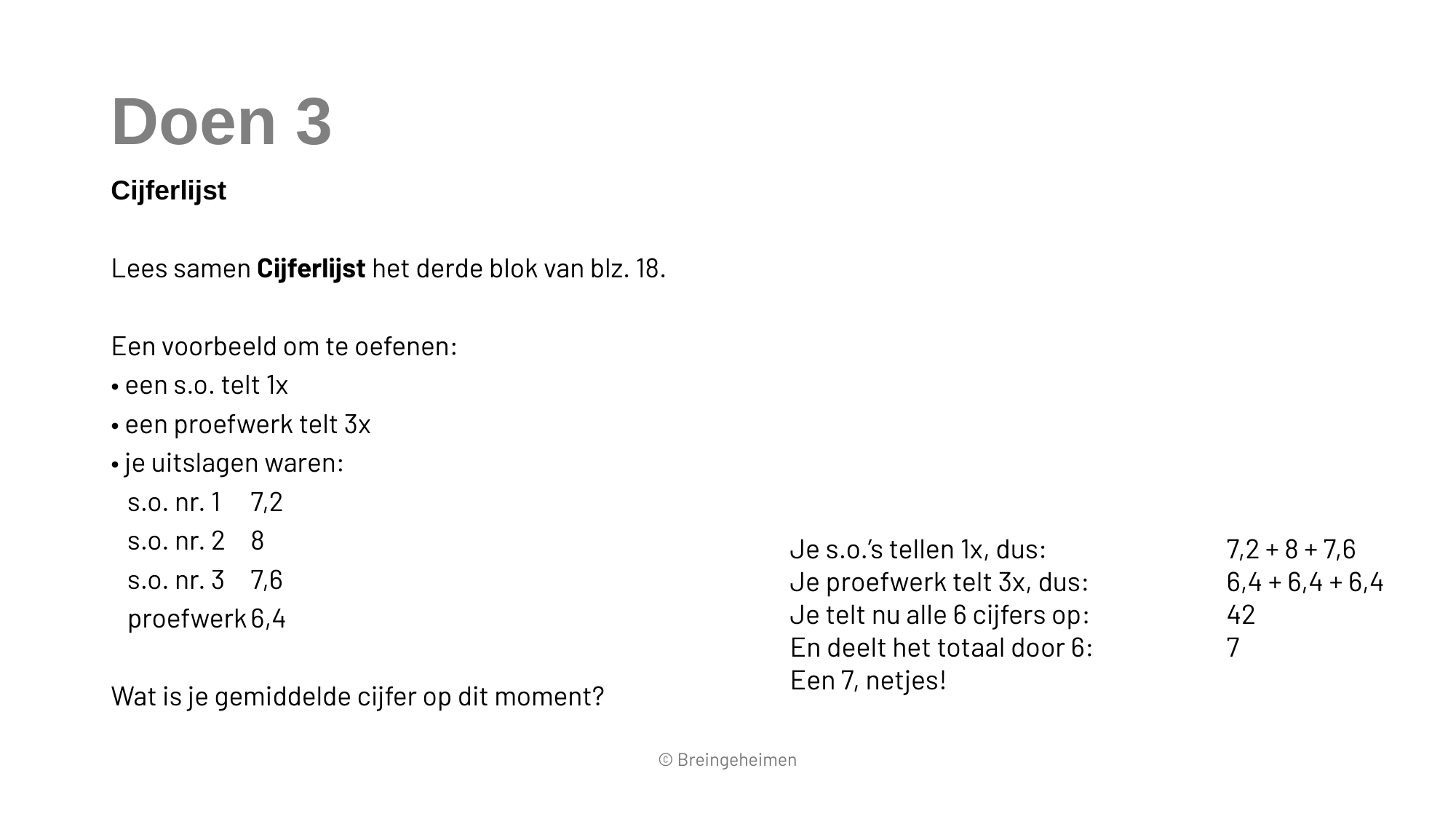

# Doen 3
Cijferlijst

Lees samen Cijferlijst het derde blok van blz. 18.

Een voorbeeld om te oefenen:
• een s.o. telt 1x
• een proefwerk telt 3x
• je uitslagen waren:
   s.o. nr. 1		7,2
   s.o. nr. 2		8
   s.o. nr. 3		7,6
   proefwerk		6,4

Wat is je gemiddelde cijfer op dit moment?

Je s.o.’s tellen 1x, dus: 		7,2 + 8 + 7,6
Je proefwerk telt 3x, dus:		6,4 + 6,4 + 6,4
Je telt nu alle 6 cijfers op:		42
En deelt het totaal door 6:		7
Een 7, netjes!
© Breingeheimen